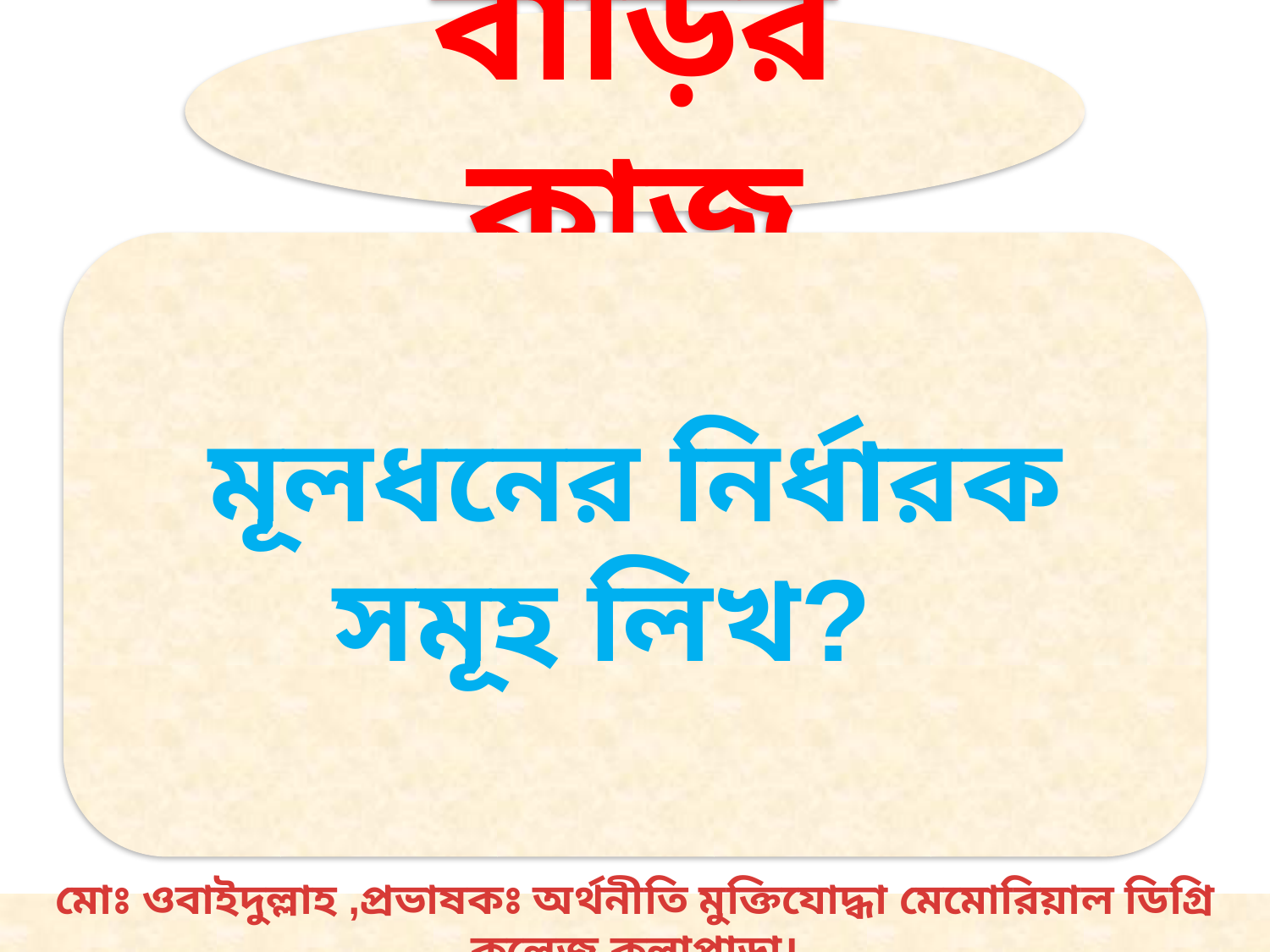

বাড়ির কাজ
মূলধনের নির্ধারক সমূহ লিখ?
মোঃ ওবাইদুল্লাহ ,প্রভাষকঃ অর্থনীতি মুক্তিযোদ্ধা মেমোরিয়াল ডিগ্রি কলেজ,কলাপাড়া।